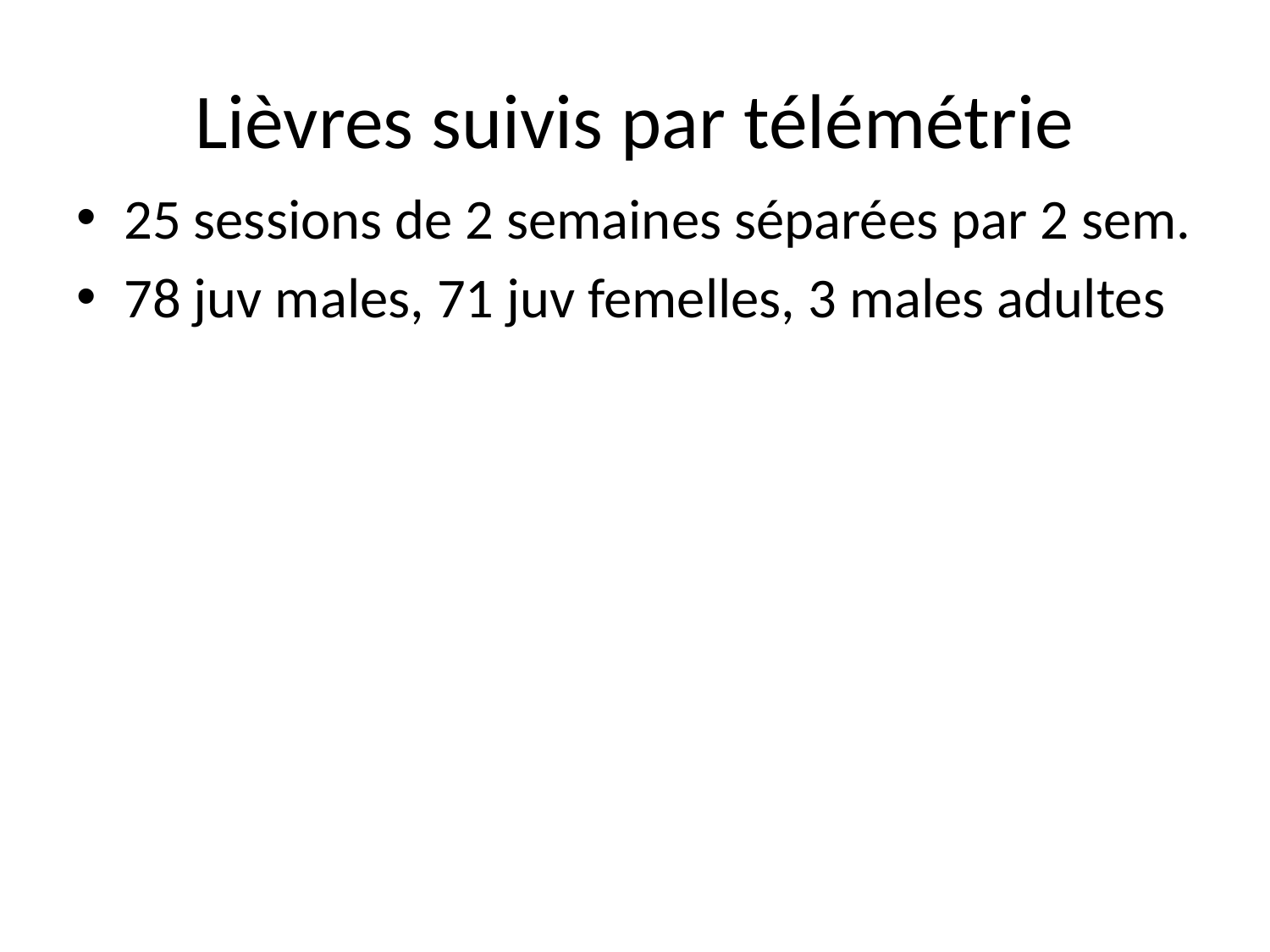

# Lièvres suivis par télémétrie
25 sessions de 2 semaines séparées par 2 sem.
78 juv males, 71 juv femelles, 3 males adultes